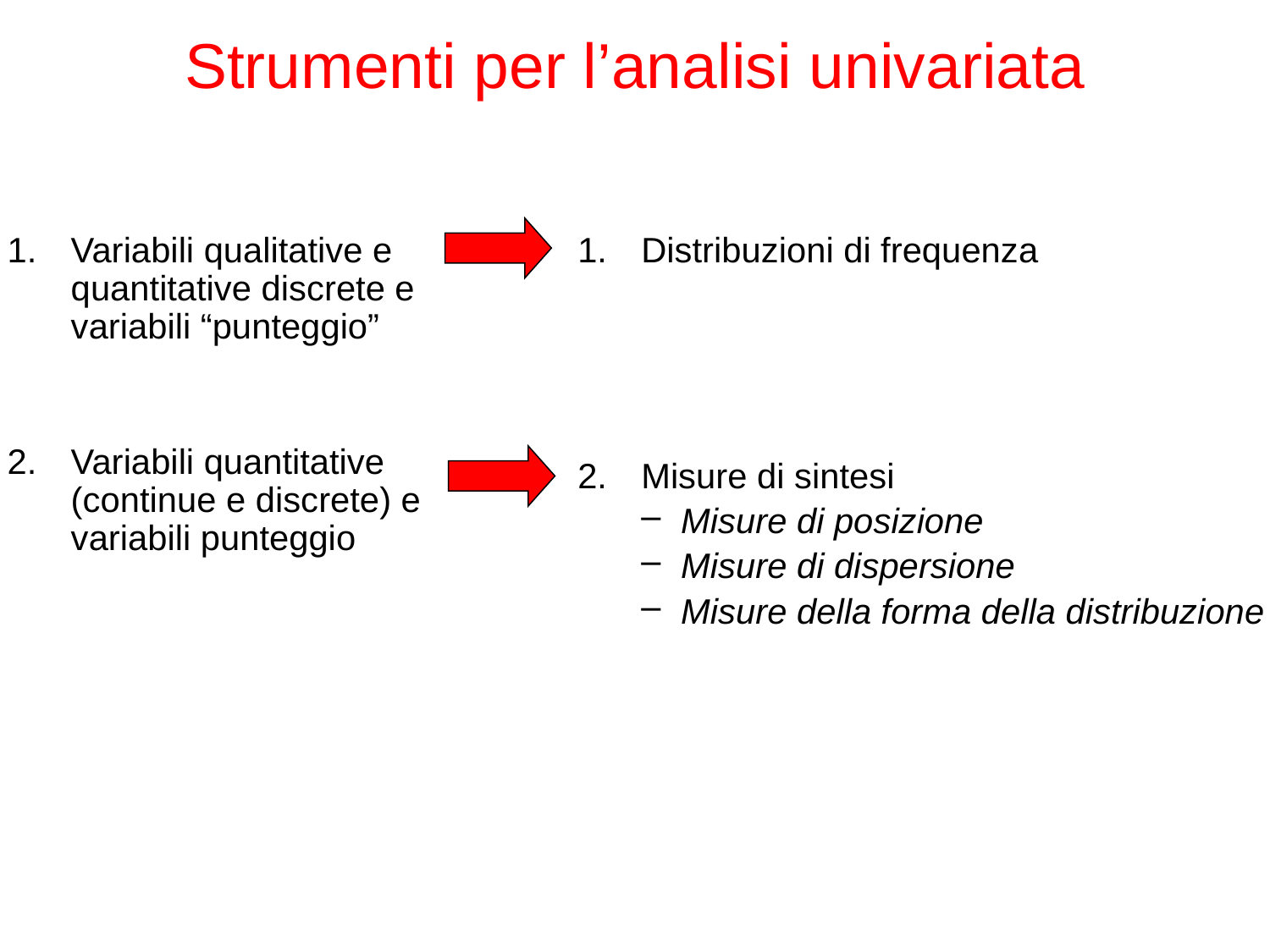

# Strumenti per l’analisi univariata

Distribuzioni di frequenza

Misure di sintesi
Misure di posizione
Misure di dispersione
Misure della forma della distribuzione

Variabili qualitative e quantitative discrete e variabili “punteggio”

Variabili quantitative (continue e discrete) e variabili punteggio